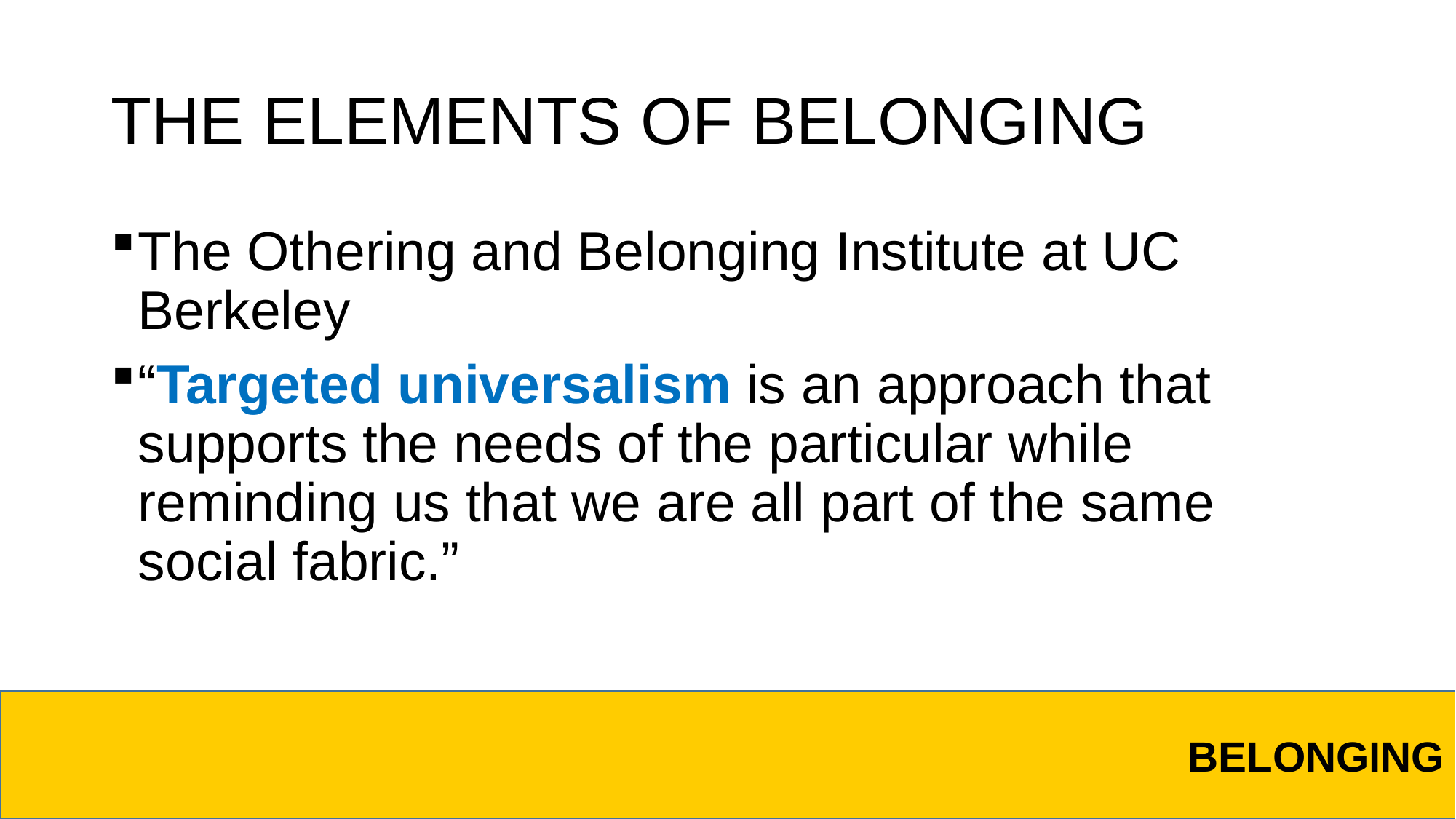

# THE ELEMENTS OF BELONGING
The Othering and Belonging Institute at UC Berkeley
“Targeted universalism is an approach that supports the needs of the particular while reminding us that we are all part of the same social fabric.”

BELONGING